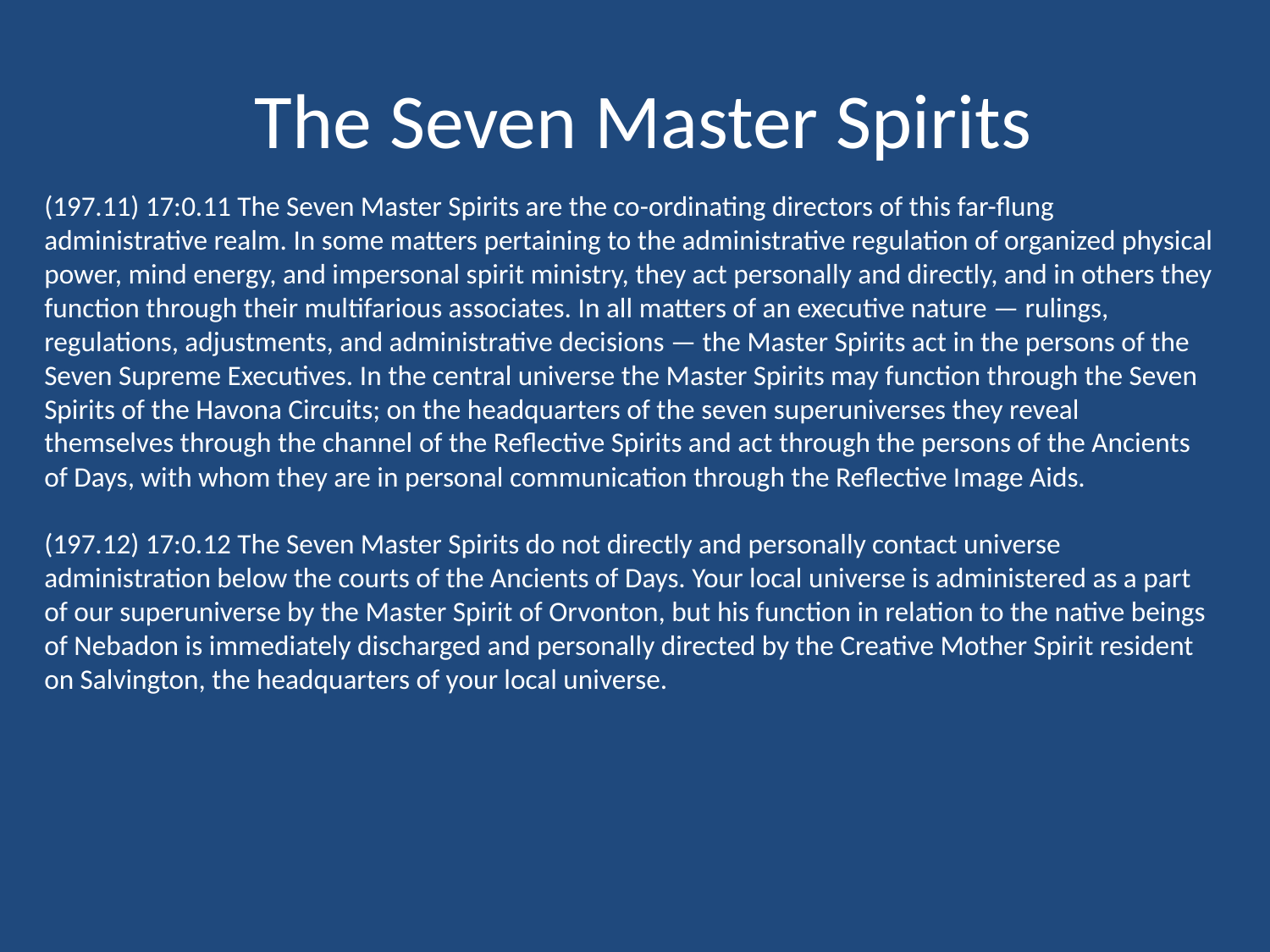

# The Seven Master Spirits

(197.11) 17:0.11 The Seven Master Spirits are the co-ordinating directors of this far-flung administrative realm. In some matters pertaining to the administrative regulation of organized physical power, mind energy, and impersonal spirit ministry, they act personally and directly, and in others they function through their multifarious associates. In all matters of an executive nature — rulings, regulations, adjustments, and administrative decisions — the Master Spirits act in the persons of the Seven Supreme Executives. In the central universe the Master Spirits may function through the Seven Spirits of the Havona Circuits; on the headquarters of the seven superuniverses they reveal themselves through the channel of the Reflective Spirits and act through the persons of the Ancients of Days, with whom they are in personal communication through the Reflective Image Aids.

(197.12) 17:0.12 The Seven Master Spirits do not directly and personally contact universe administration below the courts of the Ancients of Days. Your local universe is administered as a part of our superuniverse by the Master Spirit of Orvonton, but his function in relation to the native beings of Nebadon is immediately discharged and personally directed by the Creative Mother Spirit resident on Salvington, the headquarters of your local universe.